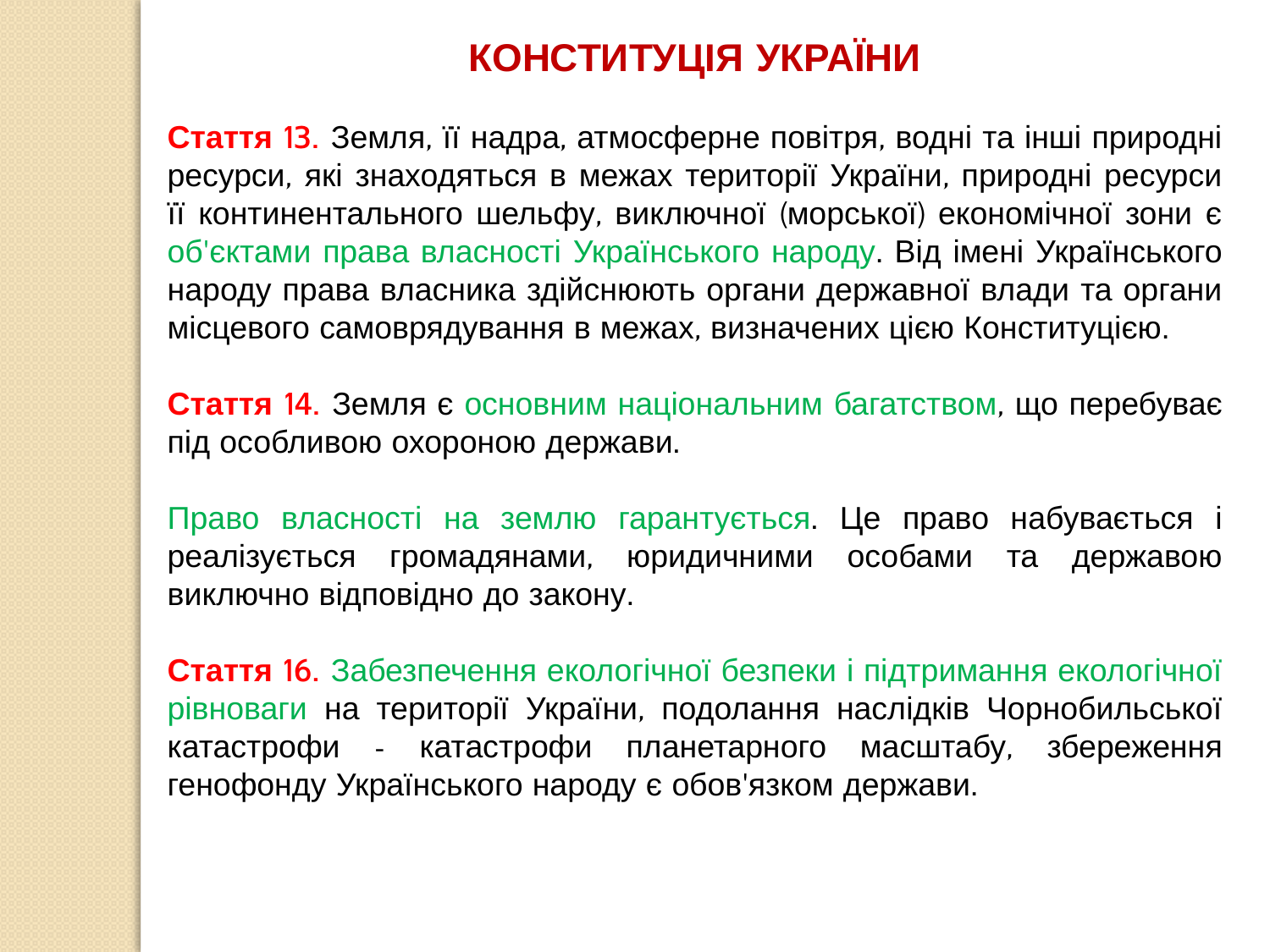

КОНСТИТУЦІЯ УКРАЇНИ

Стаття 13. Земля, її надра, атмосферне повітря, водні та інші природні ресурси, які знаходяться в межах території України, природні ресурси її континентального шельфу, виключної (морської) економічної зони є об'єктами права власності Українського народу. Від імені Українського народу права власника здійснюють органи державної влади та органи місцевого самоврядування в межах, визначених цією Конституцією.

Стаття 14. Земля є основним національним багатством, що перебуває під особливою охороною держави.

Право власності на землю гарантується. Це право набувається і реалізується громадянами, юридичними особами та державою виключно відповідно до закону.

Стаття 16. Забезпечення екологічної безпеки і підтримання екологічної рівноваги на території України, подолання наслідків Чорнобильської катастрофи - катастрофи планетарного масштабу, збереження генофонду Українського народу є обов'язком держави.